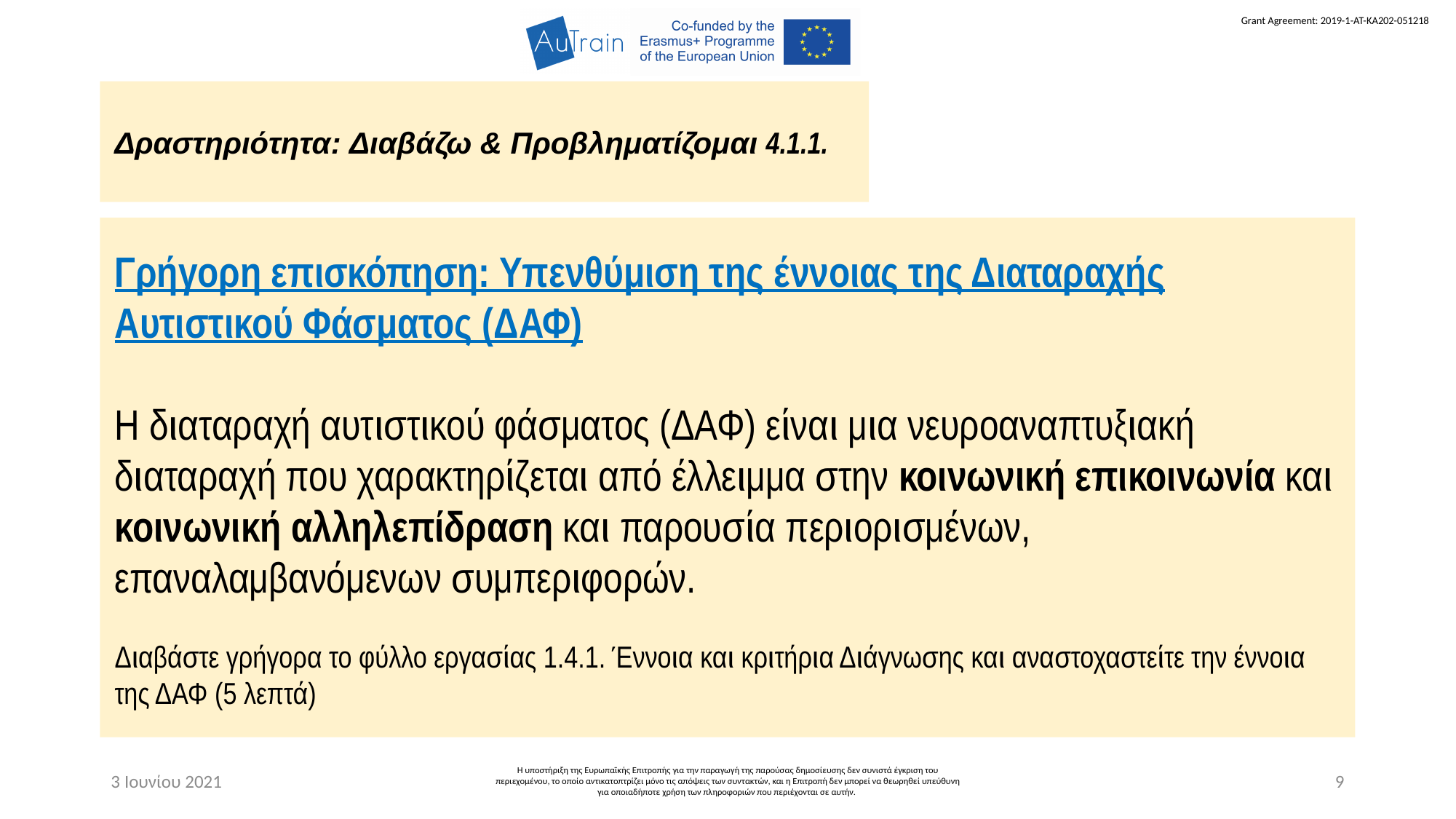

Δραστηριότητα: Διαβάζω & Προβληματίζομαι 4.1.1.
Γρήγορη επισκόπηση: Υπενθύμιση της έννοιας της Διαταραχής Αυτιστικού Φάσματος (ΔΑΦ)

Η διαταραχή αυτιστικού φάσματος (ΔΑΦ) είναι μια νευροαναπτυξιακή διαταραχή που χαρακτηρίζεται από έλλειμμα στην κοινωνική επικοινωνία και κοινωνική αλληλεπίδραση και παρουσία περιορισμένων, επαναλαμβανόμενων συμπεριφορών.

Διαβάστε γρήγορα το φύλλο εργασίας 1.4.1. Έννοια και κριτήρια Διάγνωσης και αναστοχαστείτε την έννοια της ΔΑΦ (5 λεπτά)

3 Ιουνίου 2021
Η υποστήριξη της Ευρωπαϊκής Επιτροπής για την παραγωγή της παρούσας δημοσίευσης δεν συνιστά έγκριση του περιεχομένου, το οποίο αντικατοπτρίζει μόνο τις απόψεις των συντακτών, και η Επιτροπή δεν μπορεί να θεωρηθεί υπεύθυνη για οποιαδήποτε χρήση των πληροφοριών που περιέχονται σε αυτήν.
9